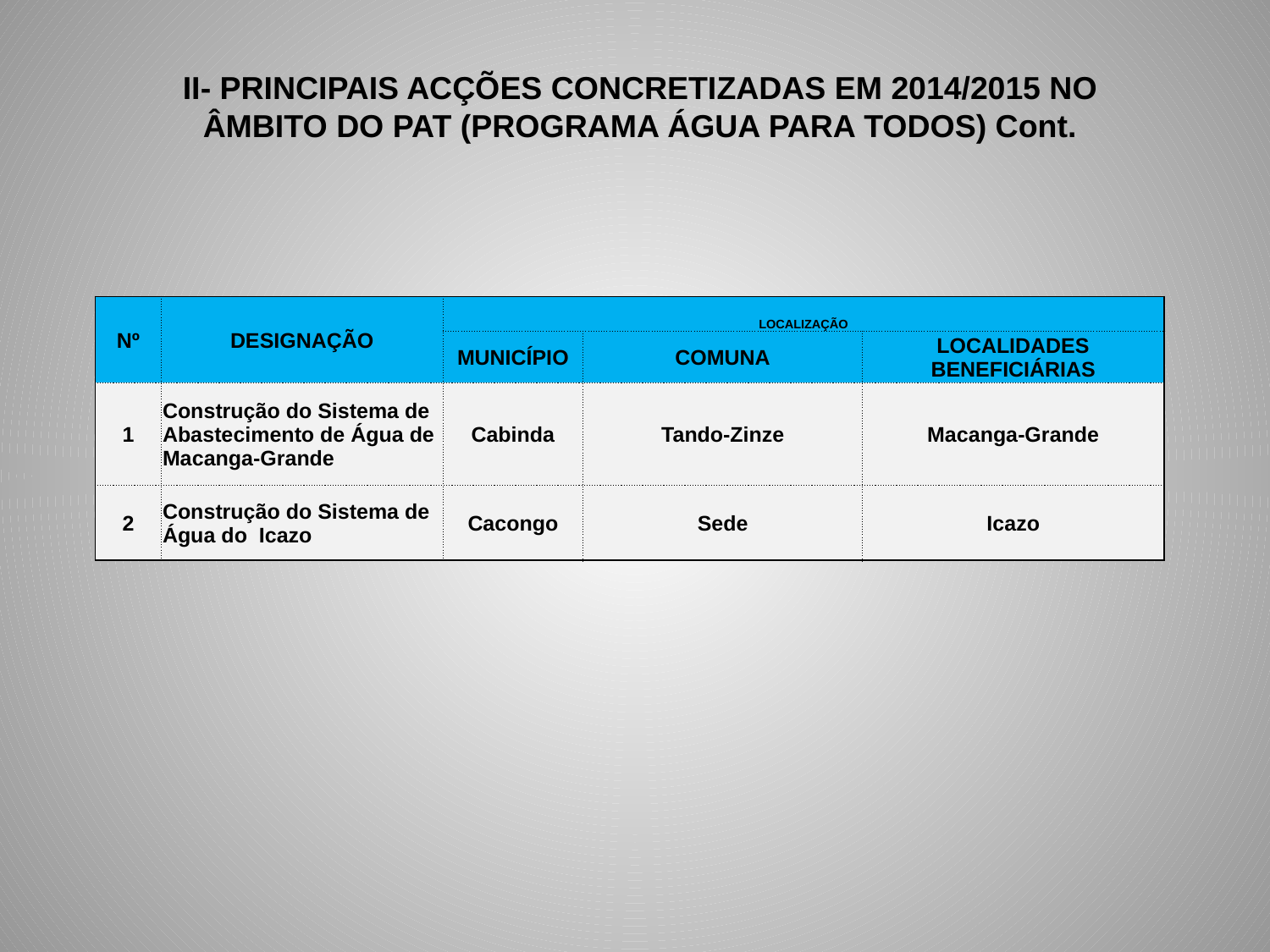

# II- PRINCIPAIS ACÇÕES CONCRETIZADAS EM 2014/2015 NO ÂMBITO DO PAT (PROGRAMA ÁGUA PARA TODOS) Cont.
| Nº | DESIGNAÇÃO | LOCALIZAÇÃO |  |  |
| --- | --- | --- | --- | --- |
|  |  | MUNICÍPIO | COMUNA | LOCALIDADES BENEFICIÁRIAS |
| 1 | Construção do Sistema de Abastecimento de Água de Macanga-Grande | Cabinda | Tando-Zinze | Macanga-Grande |
| 2 | Construção do Sistema de Água do Icazo | Cacongo | Sede | Icazo |